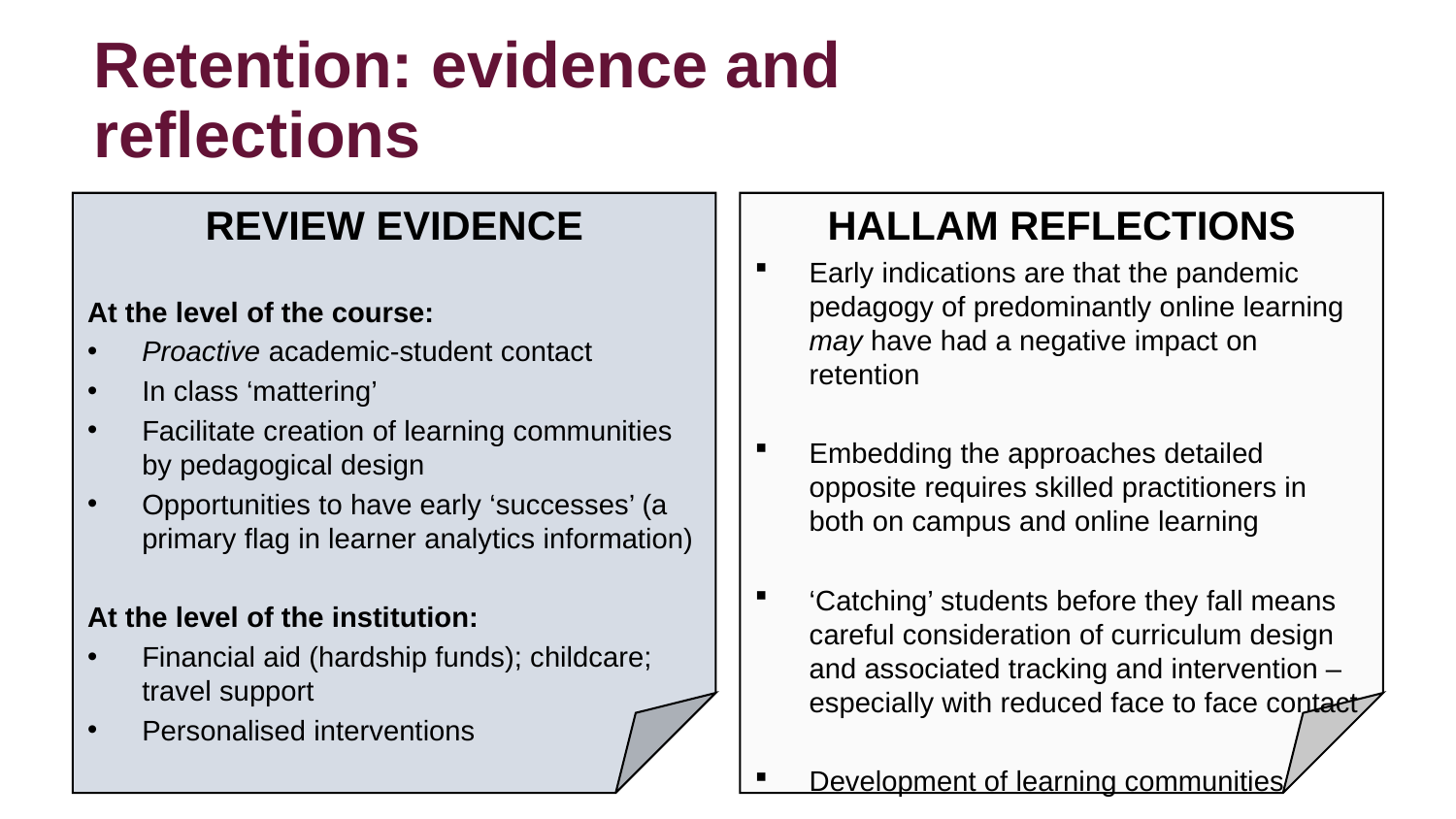

# Retention: evidence and reflections
REVIEW EVIDENCE

At the level of the course:
Proactive academic-student contact
In class ‘mattering’
Facilitate creation of learning communities by pedagogical design
Opportunities to have early ‘successes’ (a primary flag in learner analytics information)

At the level of the institution:
Financial aid (hardship funds); childcare; travel support
Personalised interventions

HALLAM REFLECTIONS
Early indications are that the pandemic pedagogy of predominantly online learning may have had a negative impact on retention

Embedding the approaches detailed opposite requires skilled practitioners in both on campus and online learning

‘Catching’ students before they fall means careful consideration of curriculum design and associated tracking and intervention – especially with reduced face to face contact

Development of learning communities